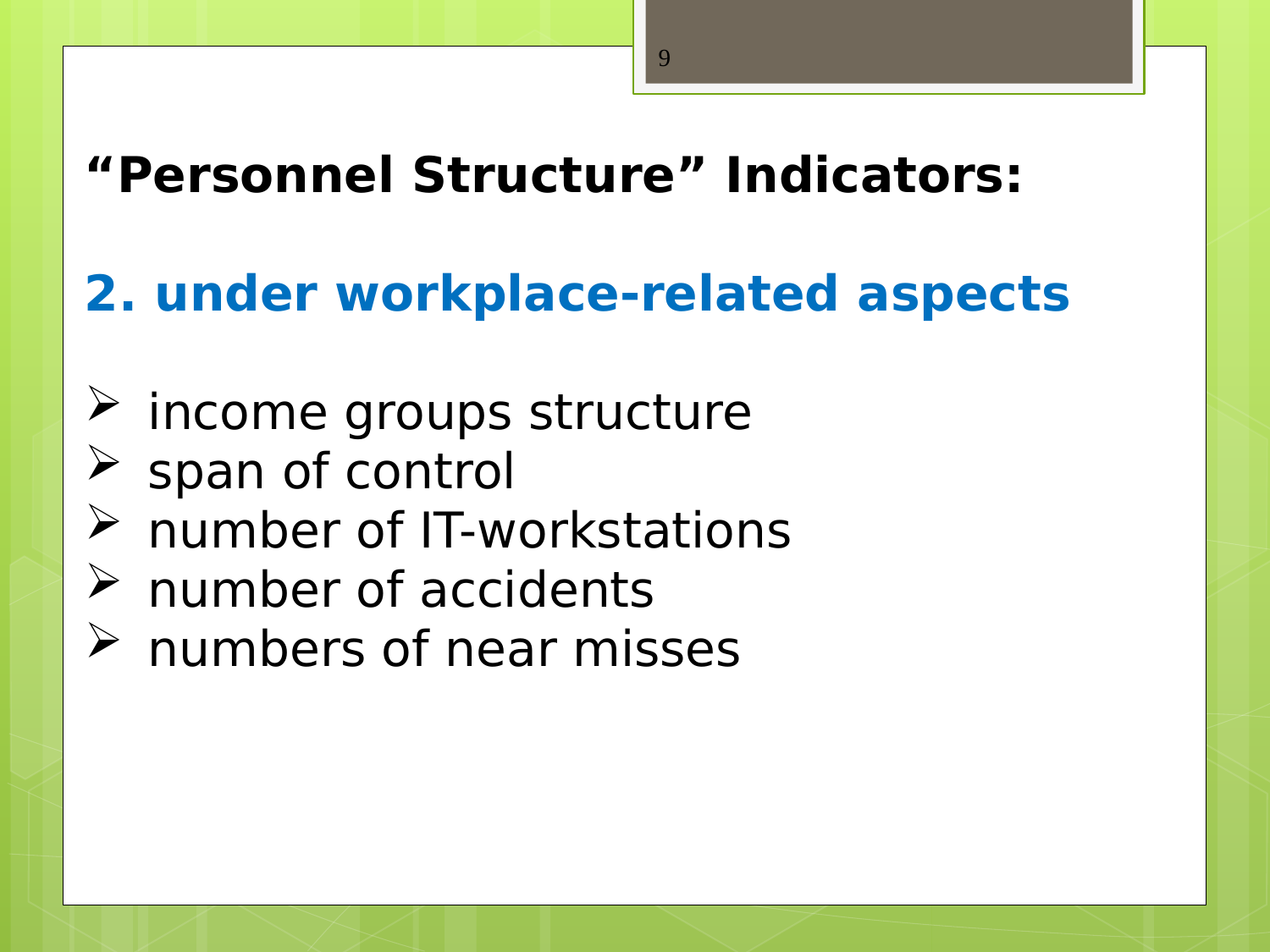

9
“Personnel Structure” Indicators:

2. under workplace-related aspects

income groups structure
span of control
number of IT-workstations
number of accidents
numbers of near misses